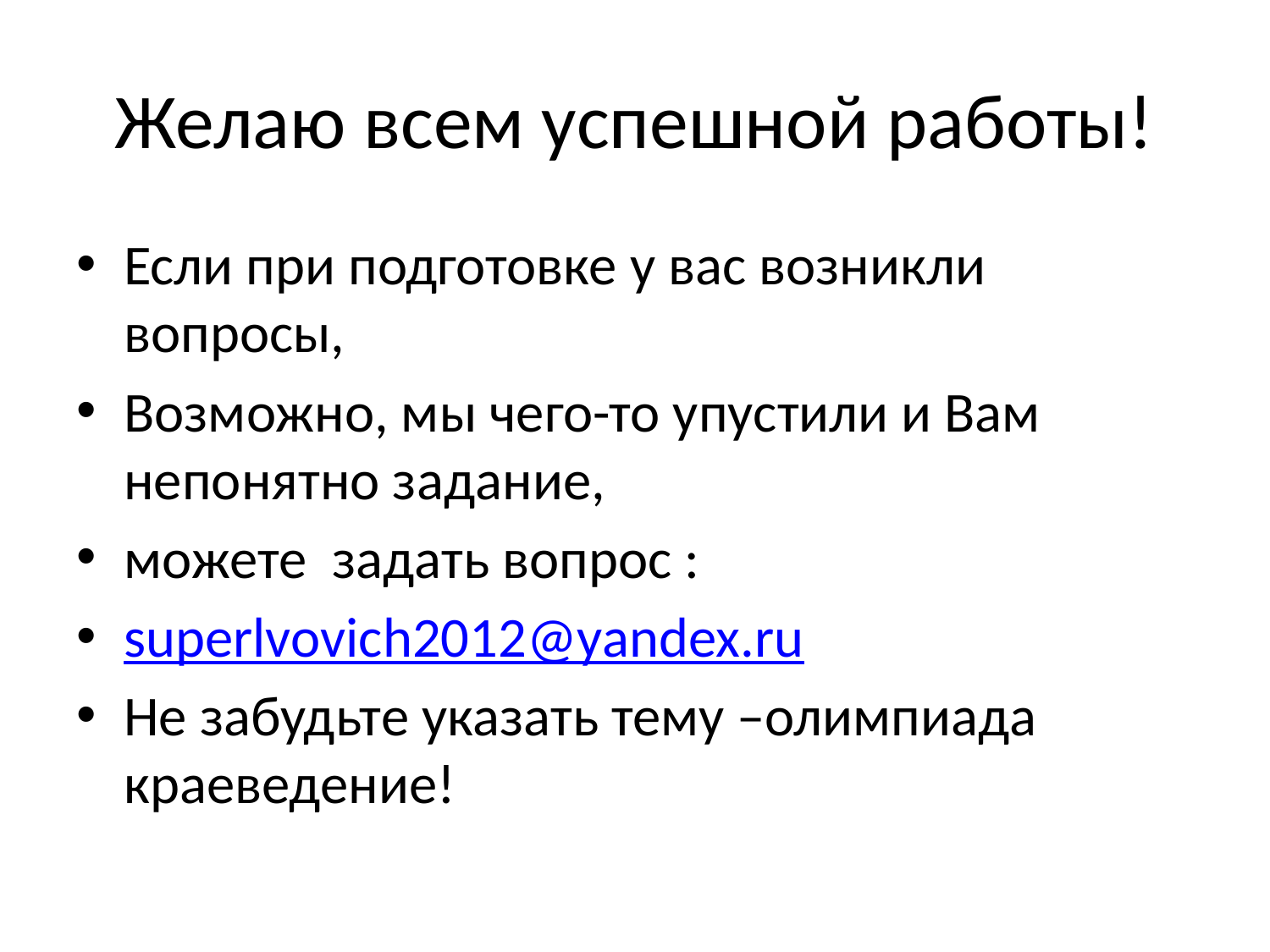

# Желаю всем успешной работы!
Если при подготовке у вас возникли вопросы,
Возможно, мы чего-то упустили и Вам непонятно задание,
можете  задать вопрос :
superlvovich2012@yandex.ru
Не забудьте указать тему –олимпиада краеведение!